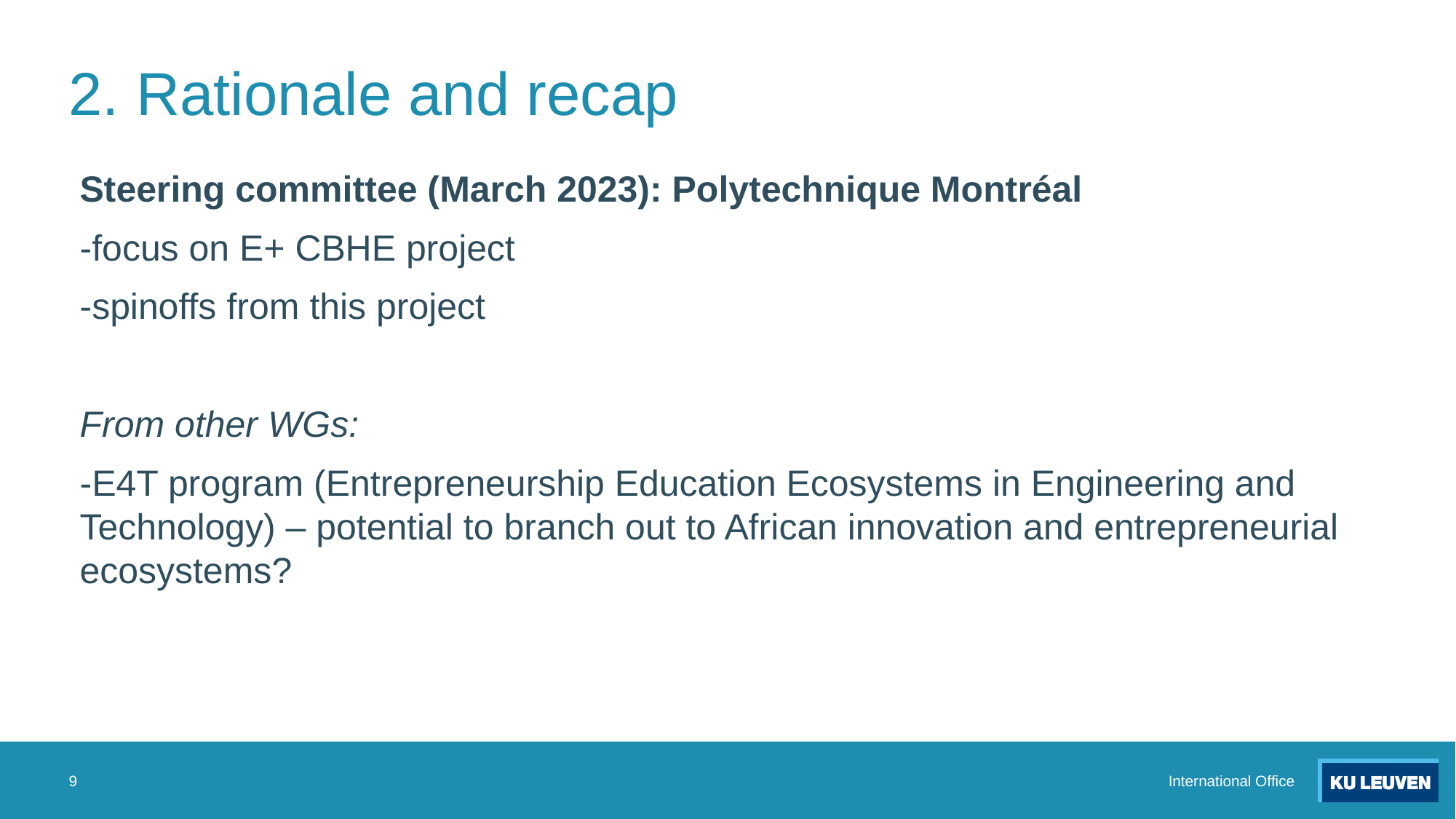

# 2. Rationale and recap
Steering committee (March 2023): Polytechnique Montréal
-focus on E+ CBHE project
-spinoffs from this project

From other WGs:
-E4T program (Entrepreneurship Education Ecosystems in Engineering and Technology) – potential to branch out to African innovation and entrepreneurial ecosystems?
9
International Office